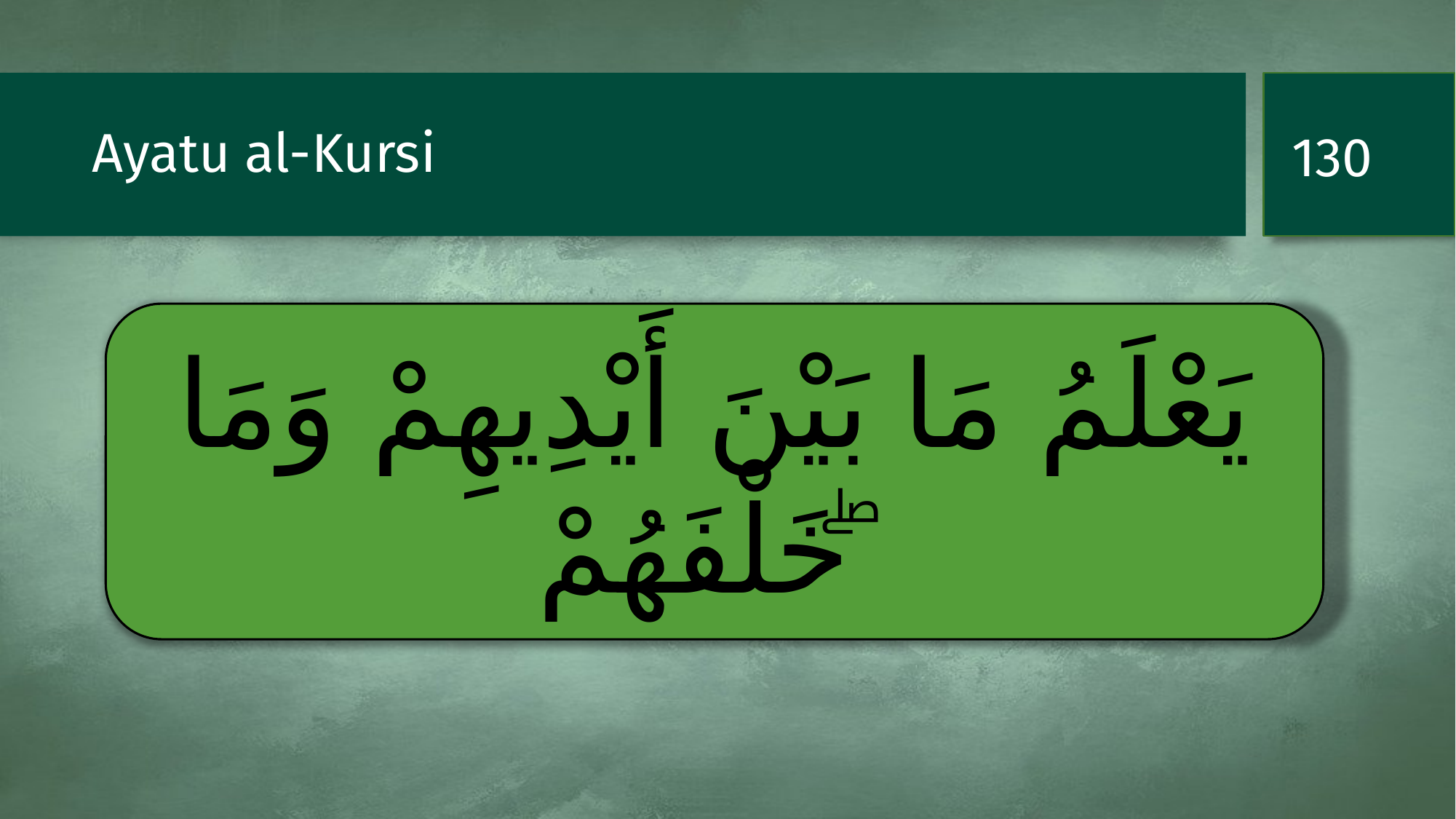

130
# Ayatu al-Kursi
يَعْلَمُ مَا بَيْنَ أَيْدِيهِمْ وَمَا خَلْفَهُمْ ۖ